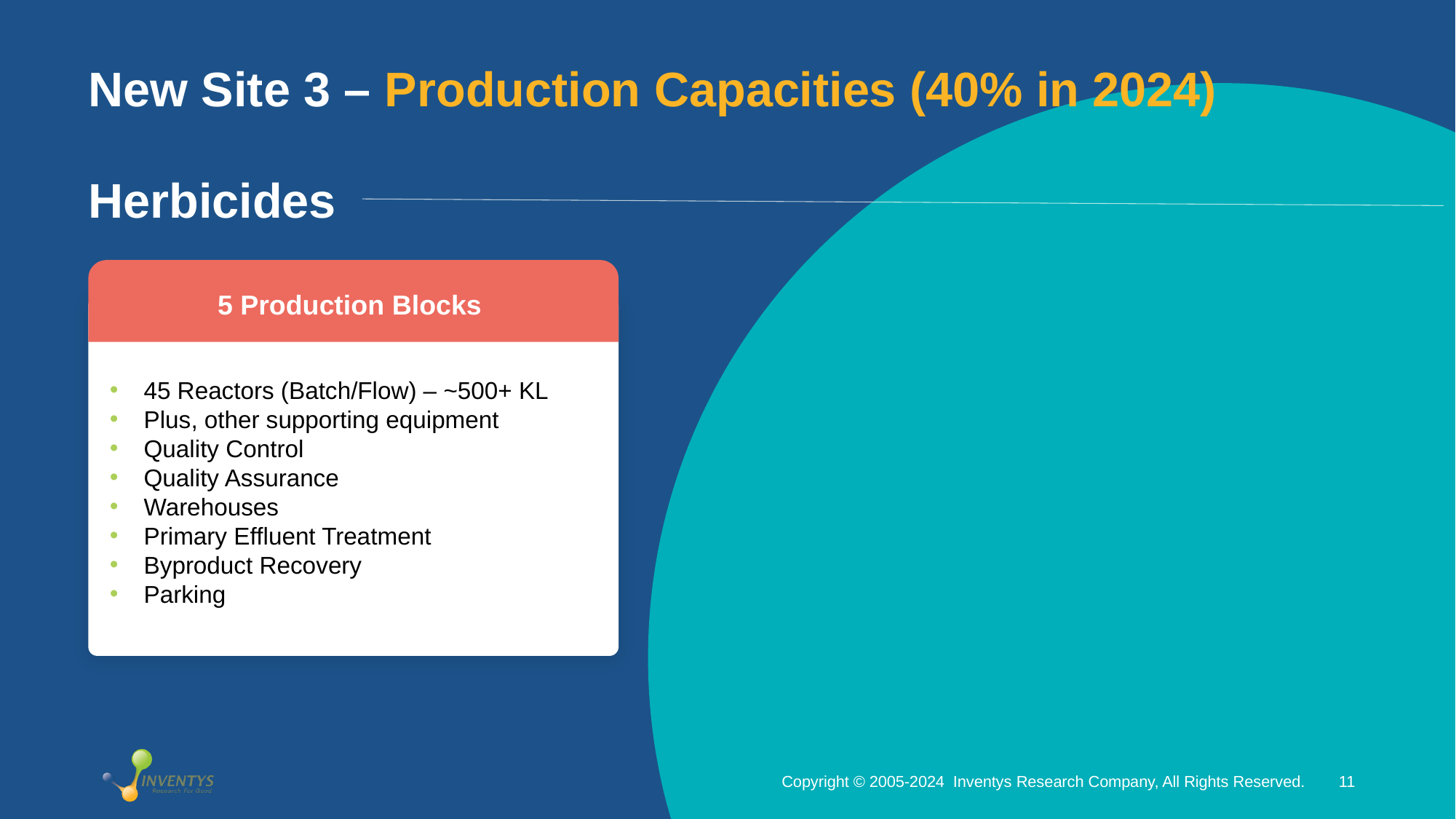

# New Site 3 – Production Capacities (40% in 2024)

Herbicides
5 Production Blocks

45 Reactors (Batch/Flow) – ~500+ KL
Plus, other supporting equipment
Quality Control
Quality Assurance
Warehouses
Primary Effluent Treatment
Byproduct Recovery
Parking
Copyright © 2005-2024  Inventys Research Company, All Rights Reserved.
11